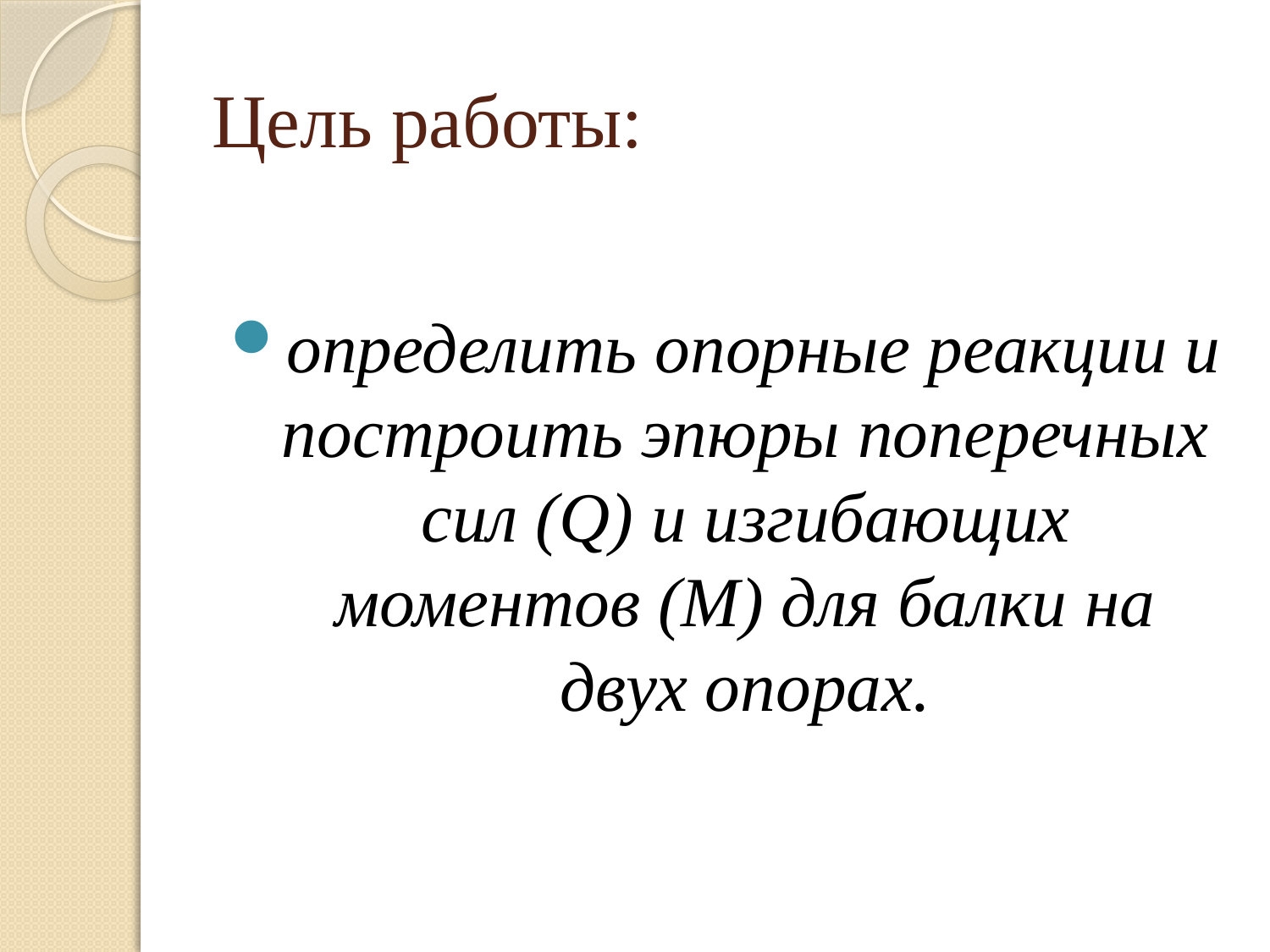

# Цель работы:

определить опорные реакции и построить эпюры поперечных сил (Q) и изгибающих моментов (М) для балки на двух опорах.